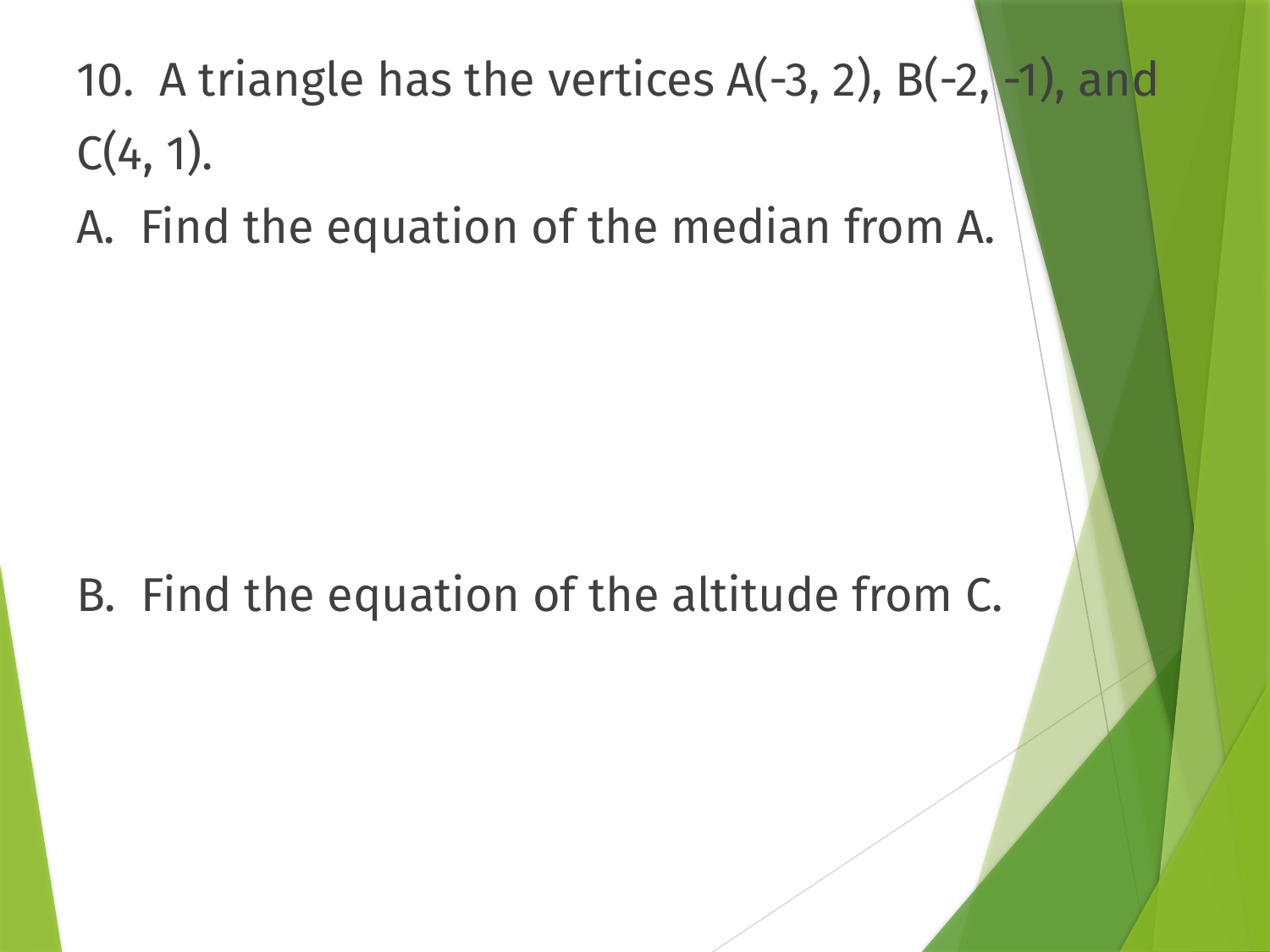

10.  A triangle has the vertices A(-3, 2), B(-2, -1), and
C(4, 1).
A.  Find the equation of the median from A.

B.  Find the equation of the altitude from C.